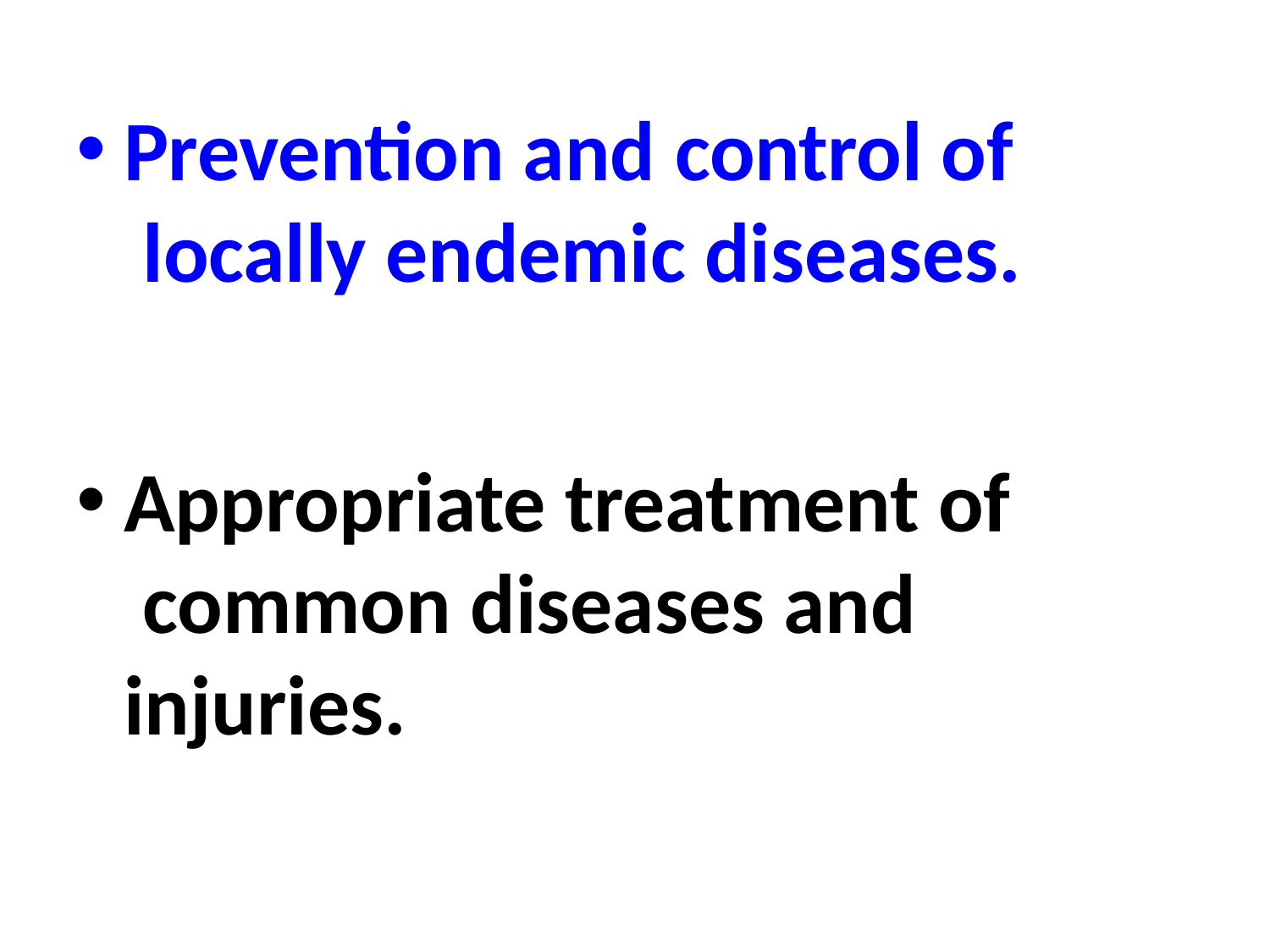

Prevention and control of  locally endemic diseases.

Appropriate treatment of  common diseases and  injuries.